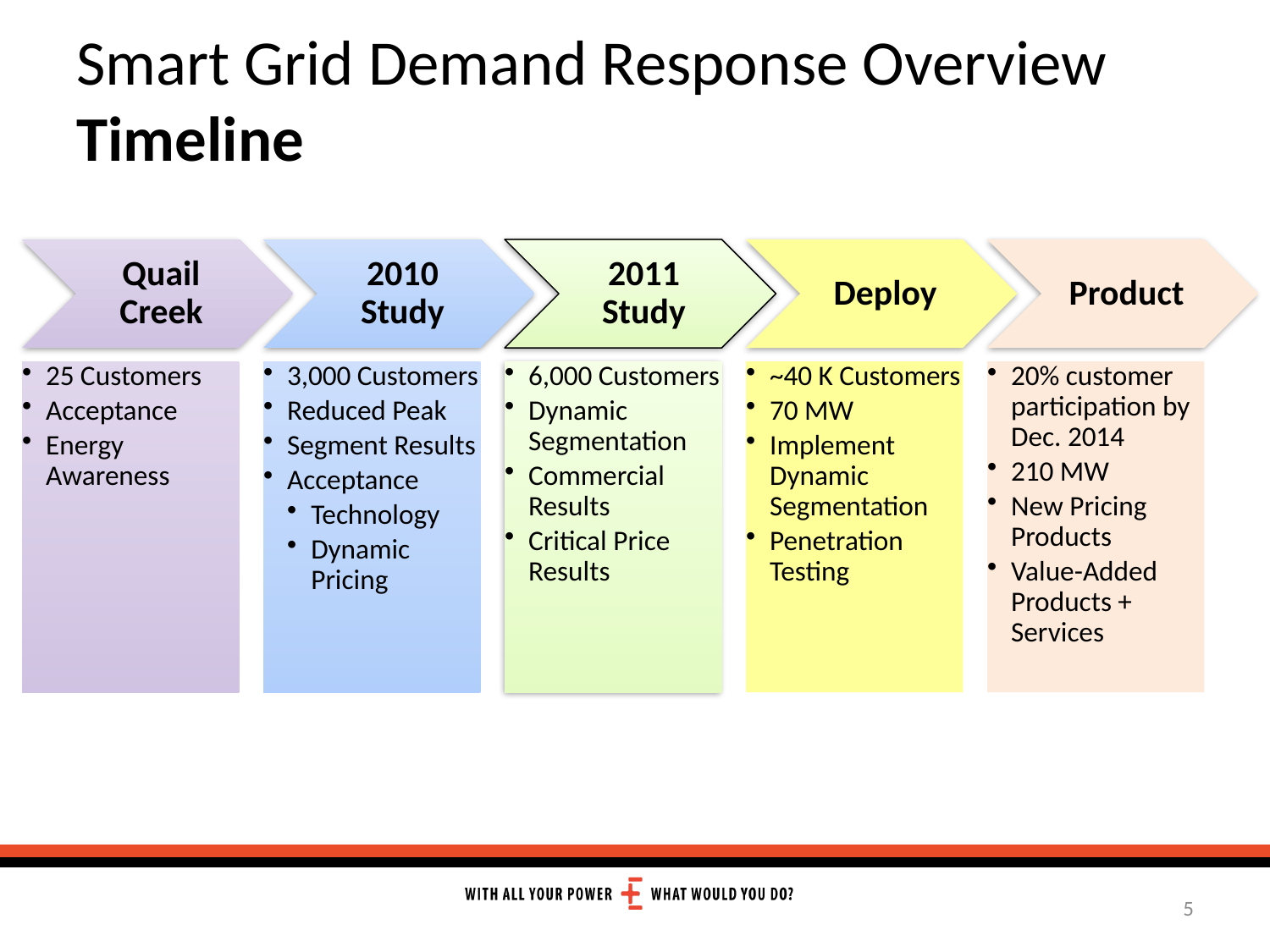

# Smart Grid Demand Response Overview Timeline
Quail Creek
25 Customers
Acceptance
Energy Awareness
2010 Study
3,000 Customers
Reduced Peak
Segment Results
Acceptance
Technology
Dynamic Pricing
2011 Study
6,000 Customers
Dynamic Segmentation
Commercial Results
Critical Price Results
Deploy
~40 K Customers
70 MW
Implement Dynamic Segmentation
Penetration Testing

Product
20% customer participation by Dec. 2014
210 MW
New Pricing Products
Value-Added Products + Services

5